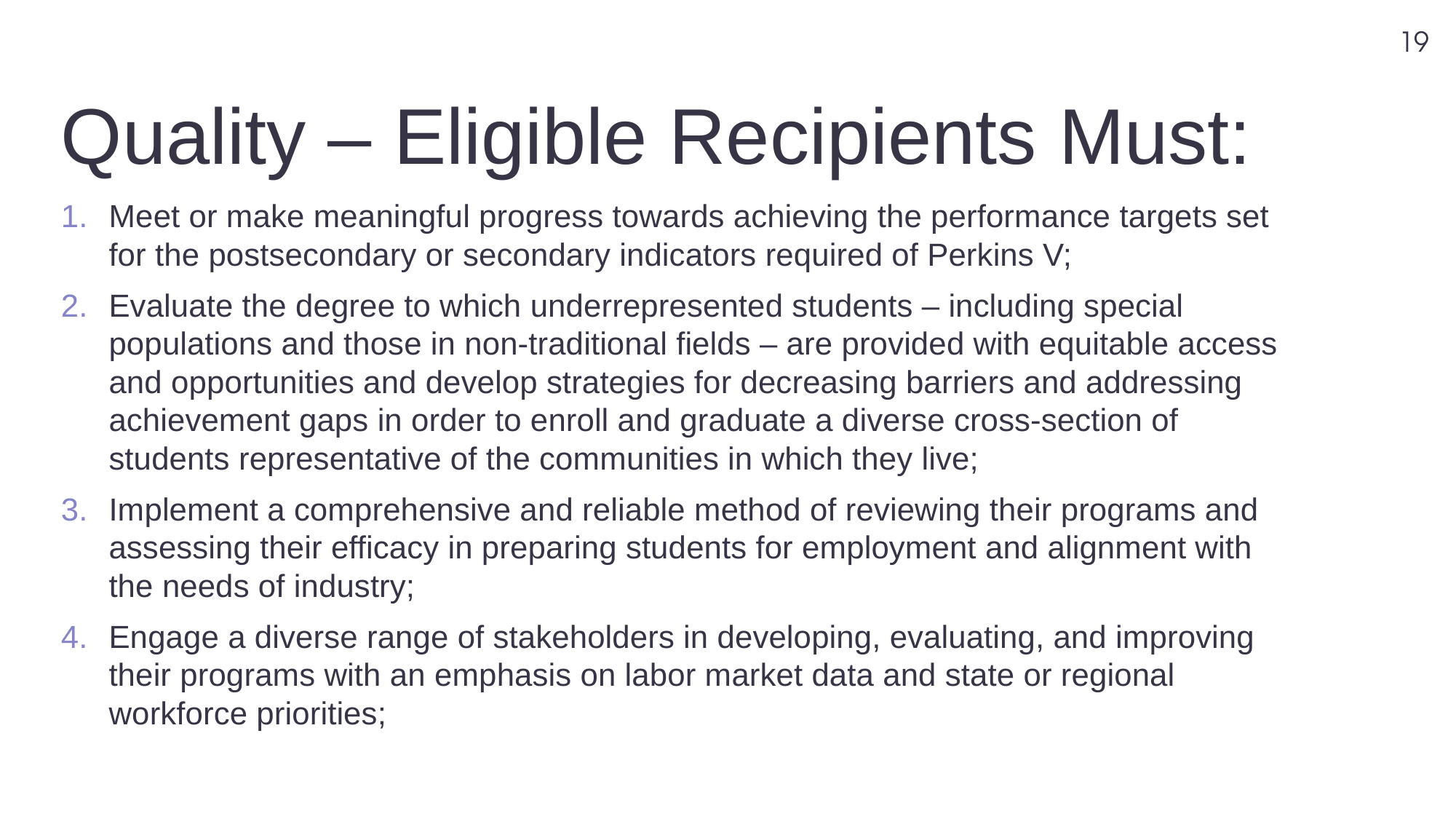

19
# Quality – Eligible Recipients Must:
Meet or make meaningful progress towards achieving the performance targets set for the postsecondary or secondary indicators required of Perkins V;
Evaluate the degree to which underrepresented students – including special populations and those in non-traditional fields – are provided with equitable access and opportunities and develop strategies for decreasing barriers and addressing achievement gaps in order to enroll and graduate a diverse cross-section of students representative of the communities in which they live;
Implement a comprehensive and reliable method of reviewing their programs and assessing their efficacy in preparing students for employment and alignment with the needs of industry;
Engage a diverse range of stakeholders in developing, evaluating, and improving their programs with an emphasis on labor market data and state or regional workforce priorities;